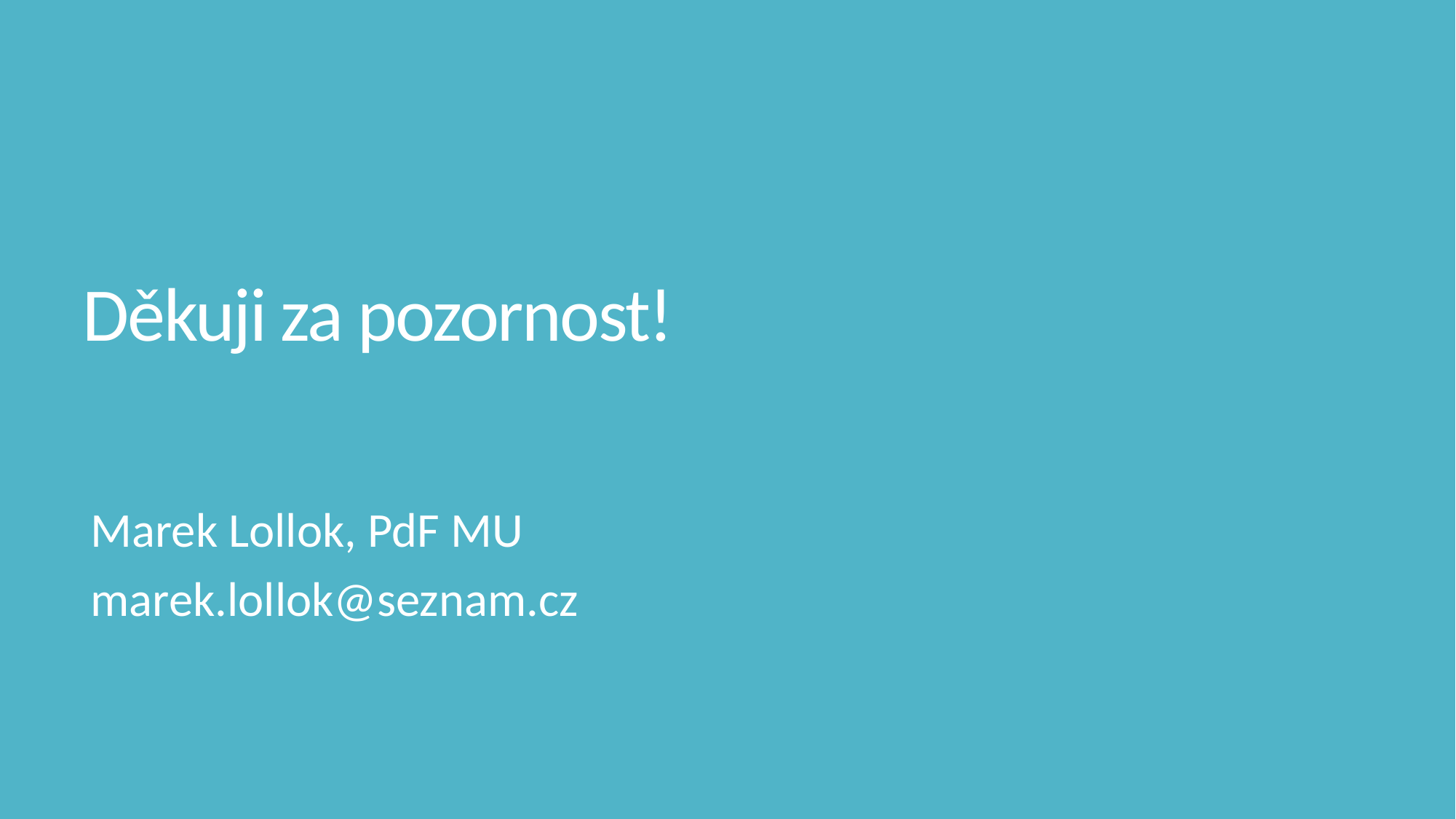

# Děkuji za pozornost!
Marek Lollok, PdF MU
marek.lollok@seznam.cz